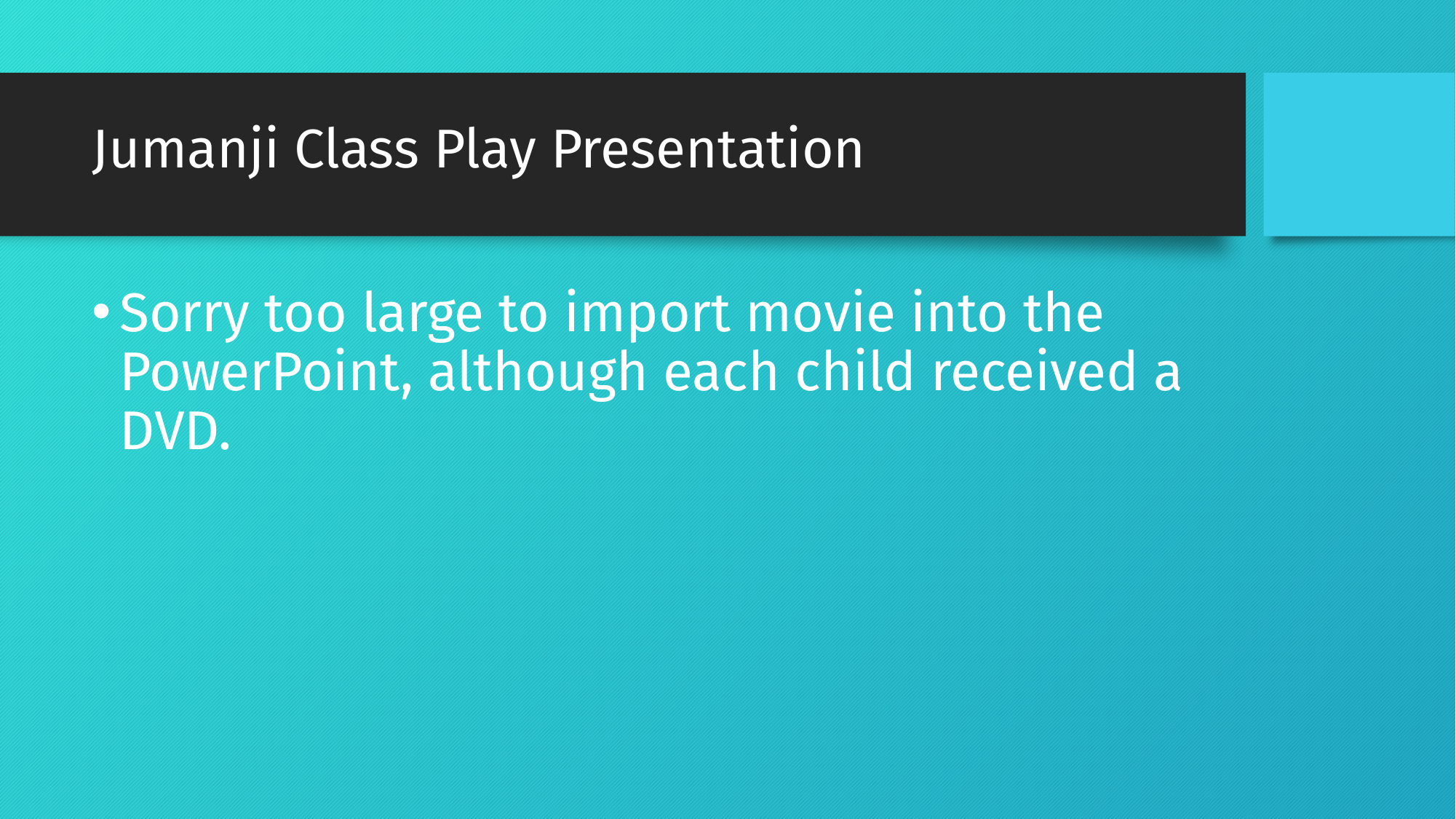

# Jumanji Class Play Presentation
Sorry too large to import movie into the PowerPoint, although each child received a DVD.